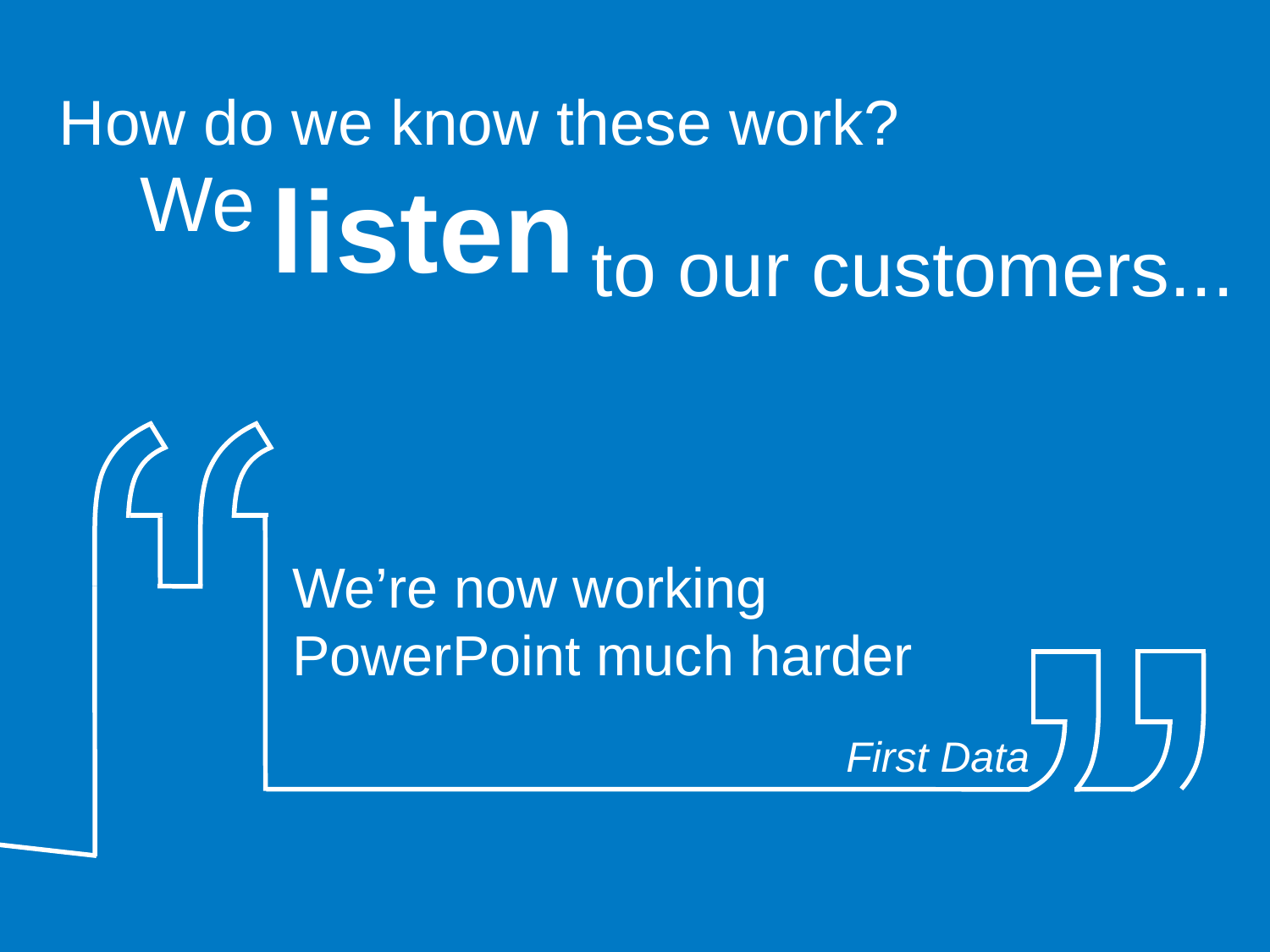

How do we know these work?
We
listen
to our customers...

We’re now working PowerPoint much harder

First Data